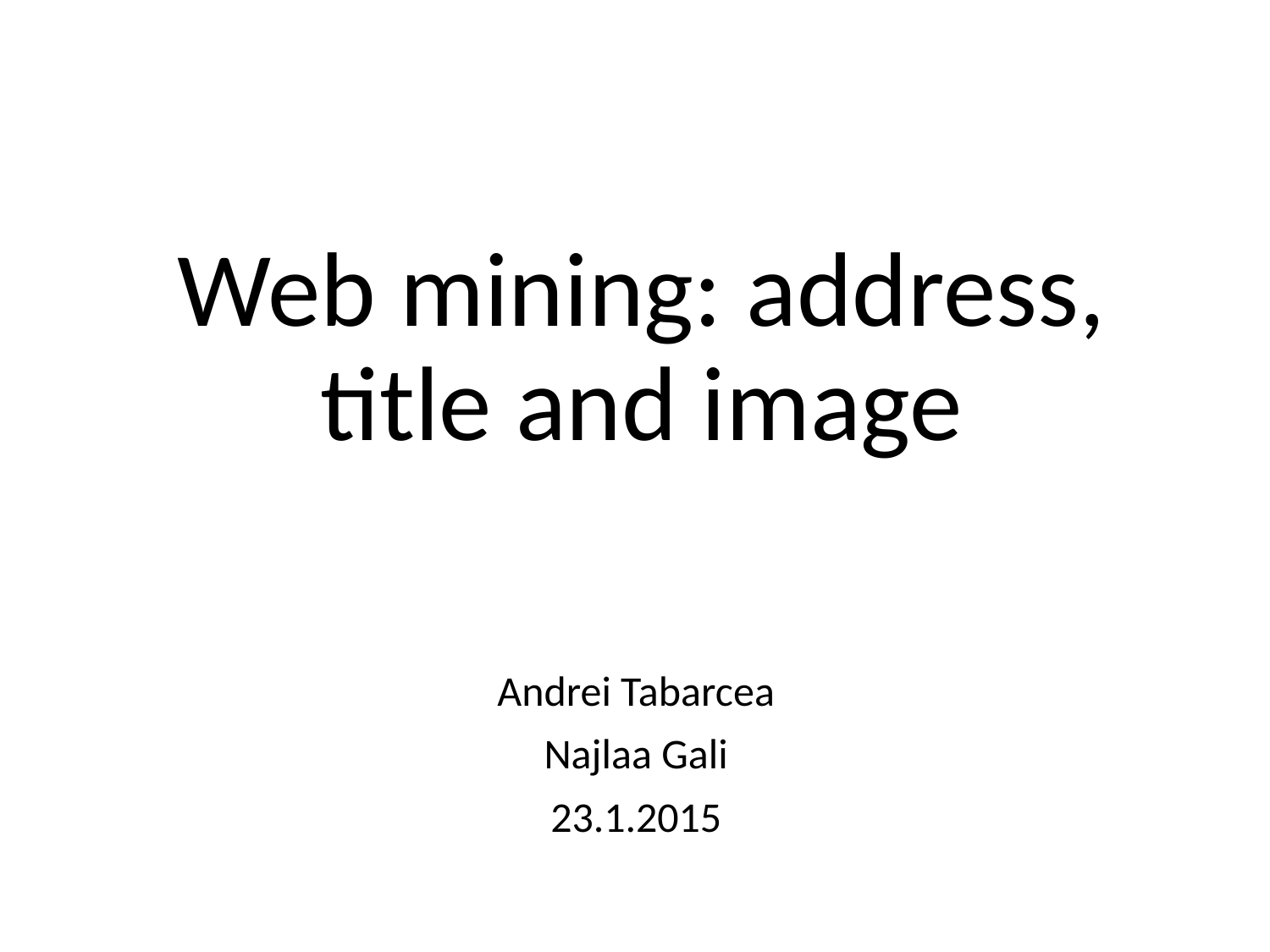

# Web mining: address, title and image
Andrei Tabarcea
Najlaa Gali
23.1.2015